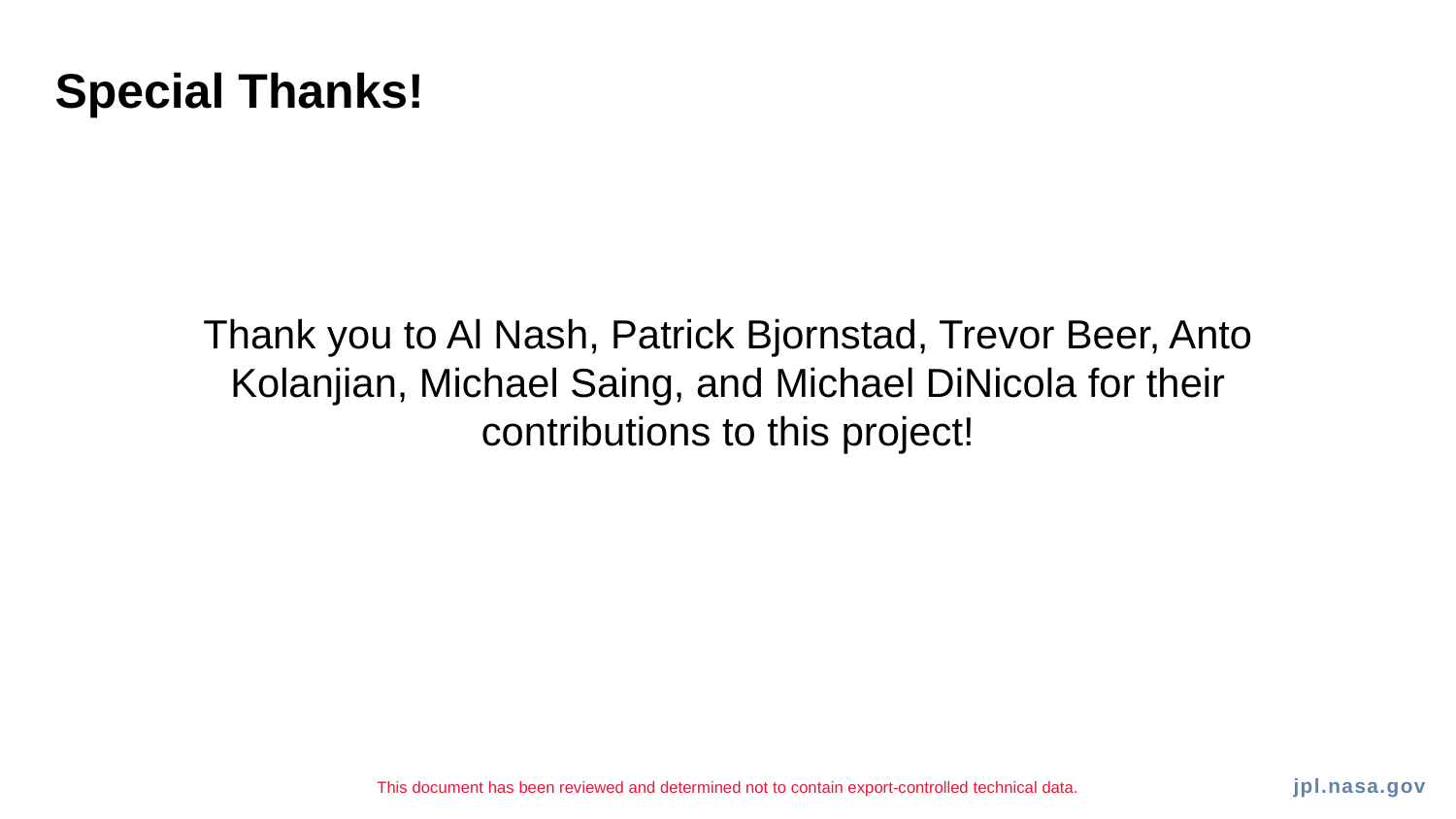

# Special Thanks!
Thank you to Al Nash, Patrick Bjornstad, Trevor Beer, Anto Kolanjian, Michael Saing, and Michael DiNicola for their contributions to this project!
This document has been reviewed and determined not to contain export-controlled technical data.